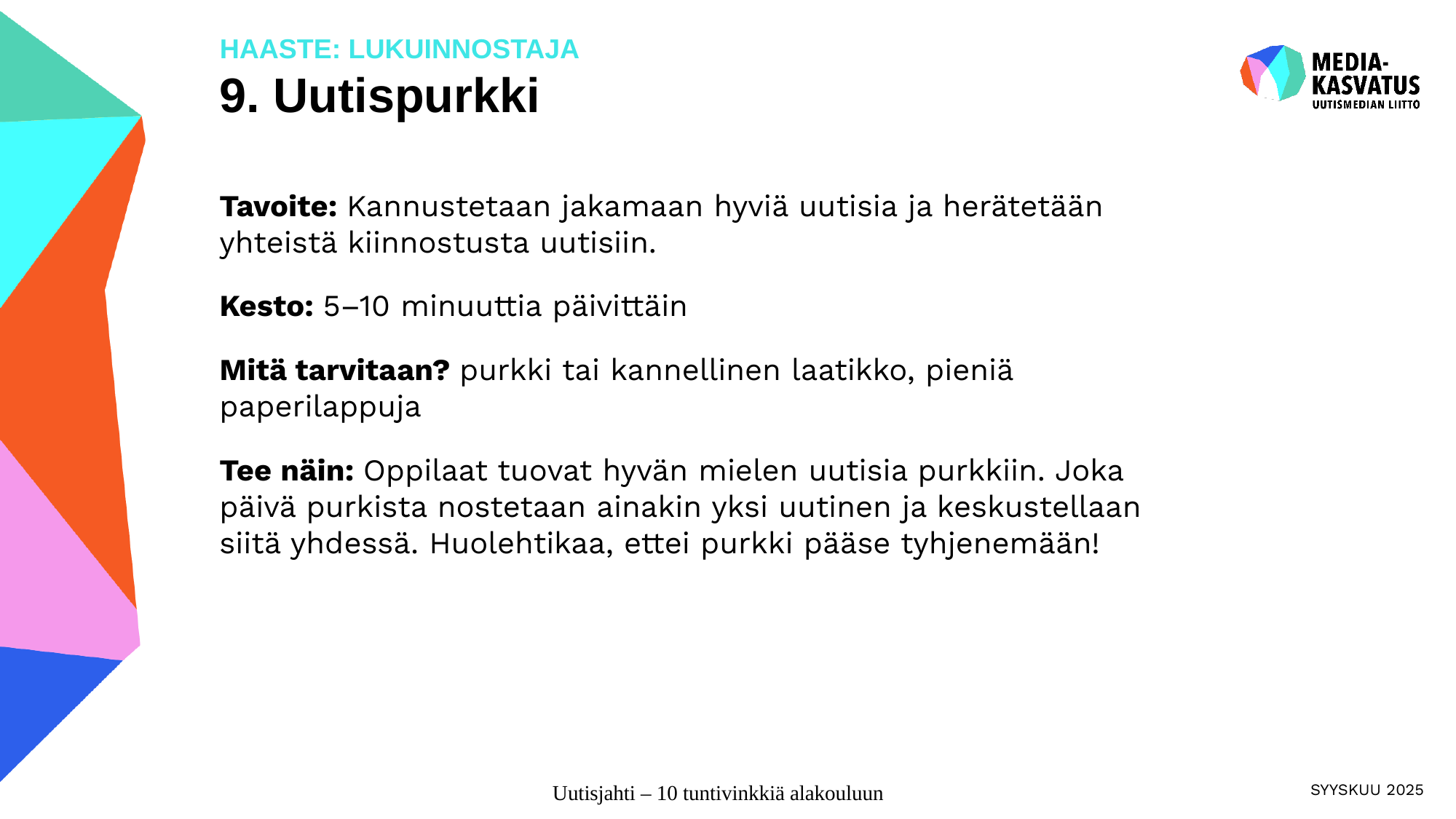

# HAASTE: LUKUINNOSTAJA 9. Uutispurkki
Tavoite: Kannustetaan jakamaan hyviä uutisia ja herätetään yhteistä kiinnostusta uutisiin.
Kesto: 5–10 minuuttia päivittäin
Mitä tarvitaan? purkki tai kannellinen laatikko, pieniä paperilappuja
Tee näin: Oppilaat tuovat hyvän mielen uutisia purkkiin. Joka päivä purkista nostetaan ainakin yksi uutinen ja keskustellaan siitä yhdessä. Huolehtikaa, ettei purkki pääse tyhjenemään!
SYYSKUU 2025
Uutisjahti – 10 tuntivinkkiä alakouluun